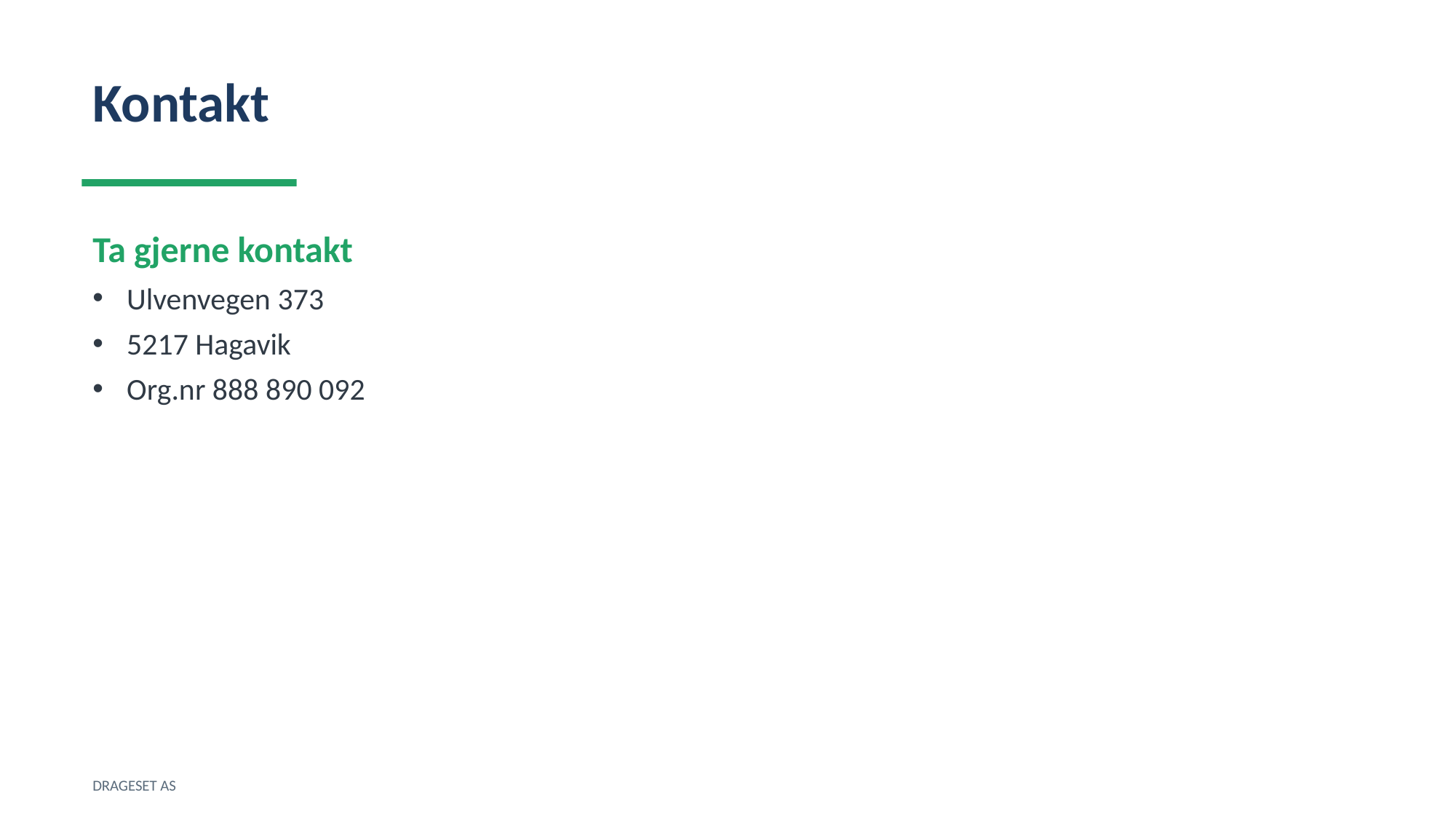

Kontakt

Ta gjerne kontakt
Ulvenvegen 373
5217 Hagavik
Org.nr 888 890 092
DRAGESET AS